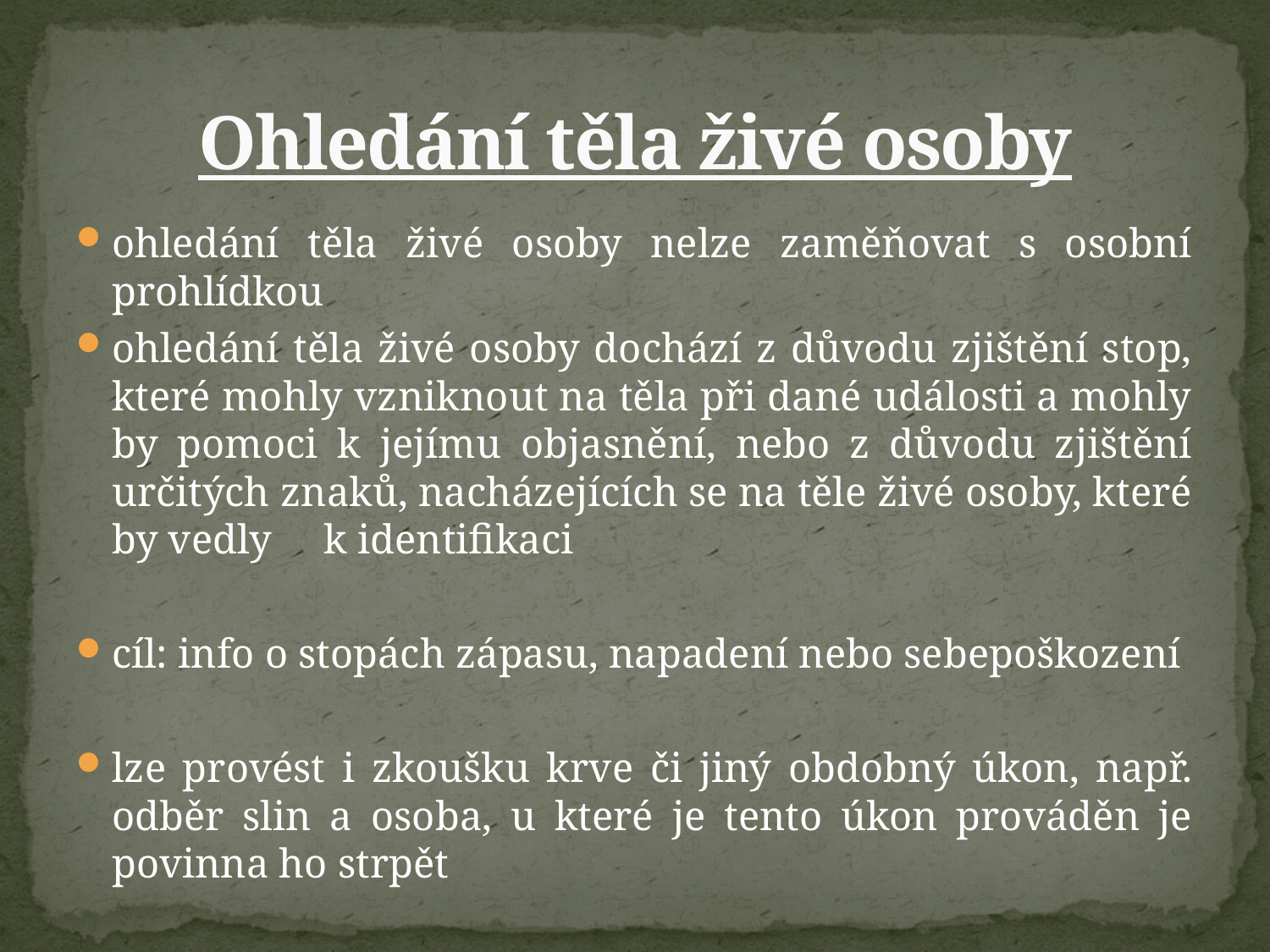

# Ohledání těla živé osoby
ohledání těla živé osoby nelze zaměňovat s osobní prohlídkou
ohledání těla živé osoby dochází z důvodu zjištění stop, které mohly vzniknout na těla při dané události a mohly by pomoci k jejímu objasnění, nebo z důvodu zjištění určitých znaků, nacházejících se na těle živé osoby, které by vedly     k identifikaci

cíl: info o stopách zápasu, napadení nebo sebepoškození

lze provést i zkoušku krve či jiný obdobný úkon, např. odběr slin a osoba, u které je tento úkon prováděn je povinna ho strpět